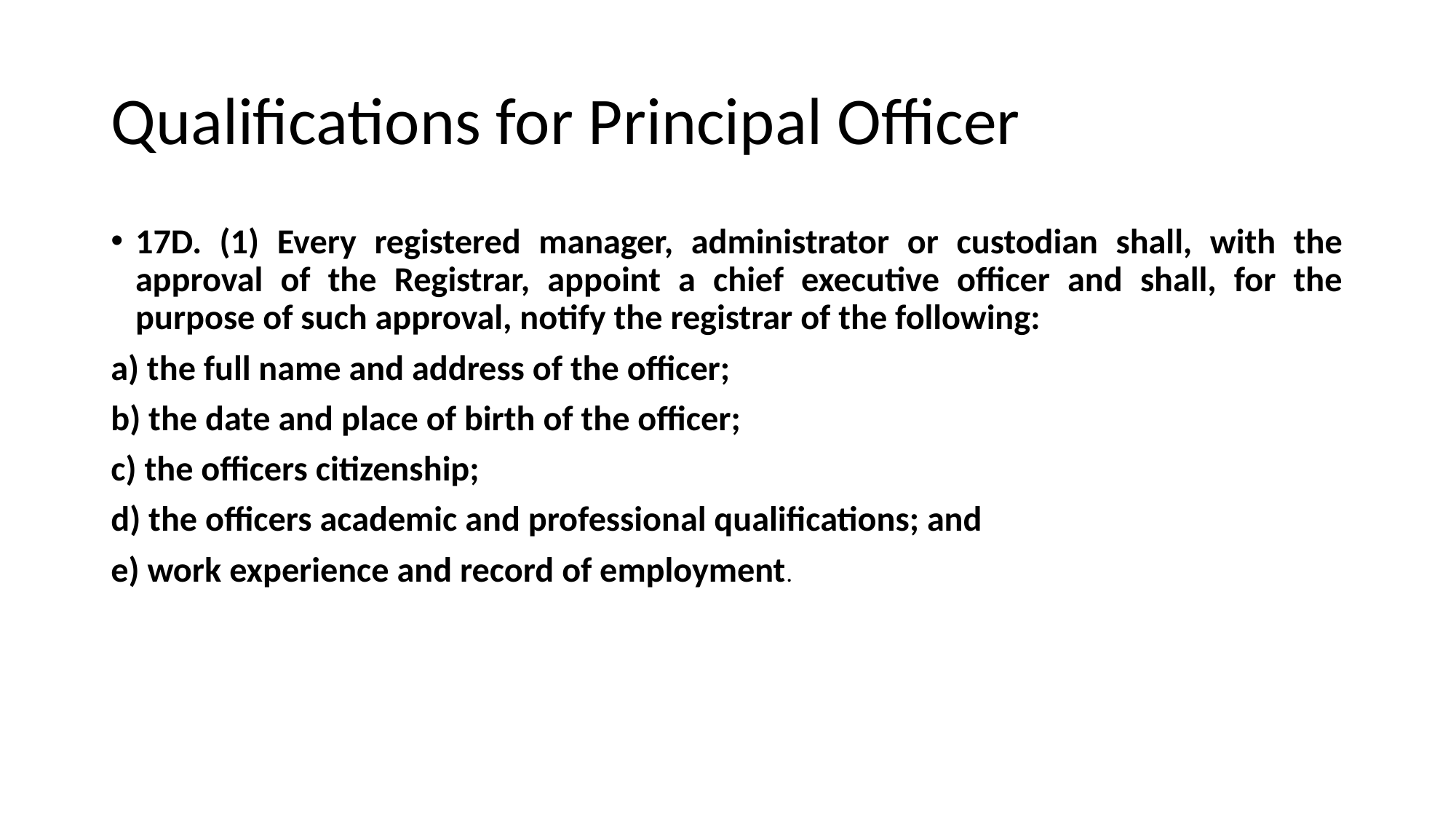

# Qualifications for Principal Officer
17D. (1) Every registered manager, administrator or custodian shall, with the approval of the Registrar, appoint a chief executive officer and shall, for the purpose of such approval, notify the registrar of the following:
a) the full name and address of the officer;
b) the date and place of birth of the officer;
c) the officers citizenship;
d) the officers academic and professional qualifications; and
e) work experience and record of employment.